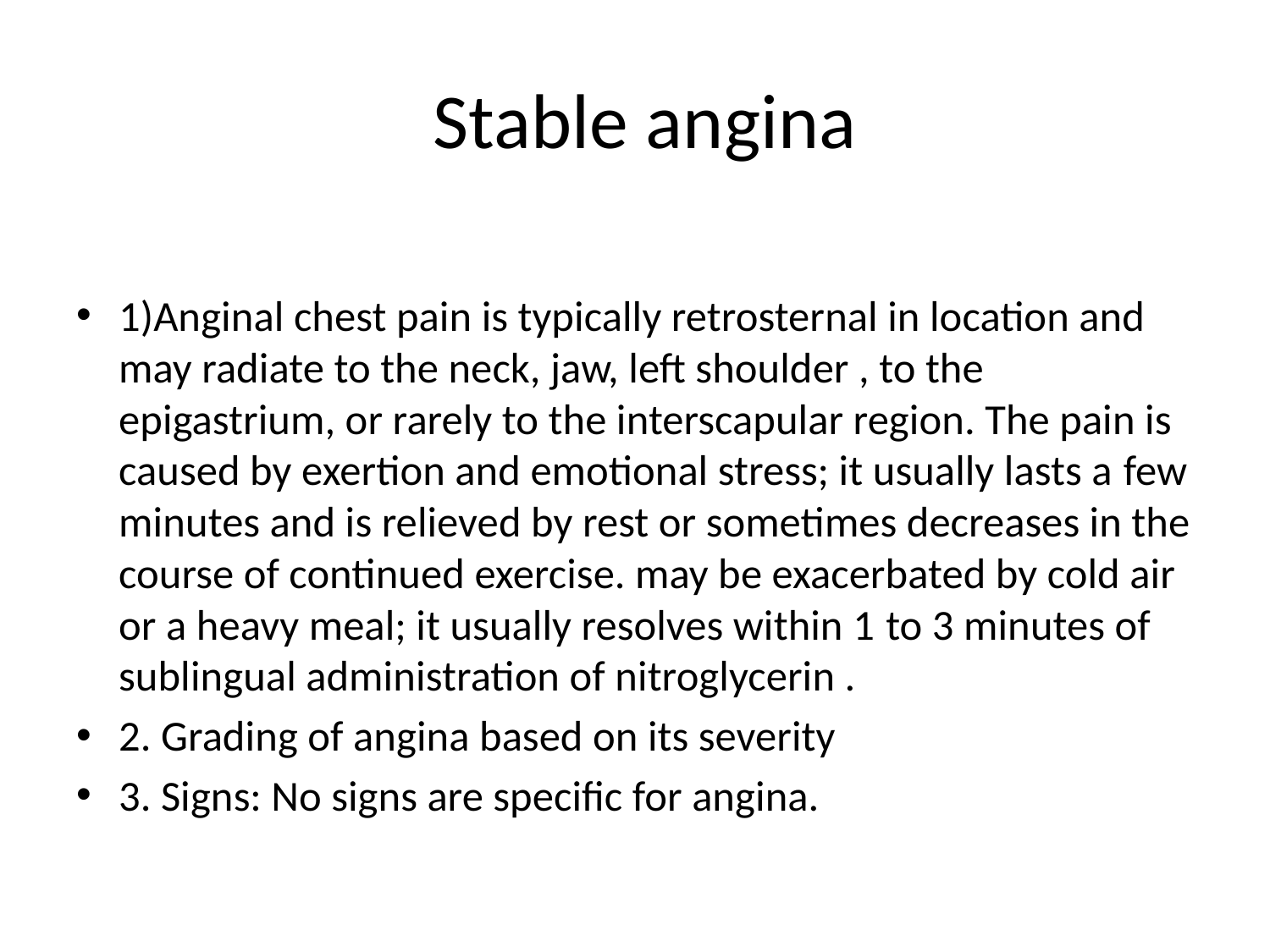

# Stable angina

1)Anginal chest pain is typically retrosternal in location and may radiate to the neck, jaw, left shoulder , to the epigastrium, or rarely to the interscapular region. The pain is caused by exertion and emotional stress; it usually lasts a few minutes and is relieved by rest or sometimes decreases in the course of continued exercise. may be exacerbated by cold air or a heavy meal; it usually resolves within 1 to 3 minutes of sublingual administration of nitroglycerin .
2. Grading of angina based on its severity
3. Signs: No signs are specific for angina.